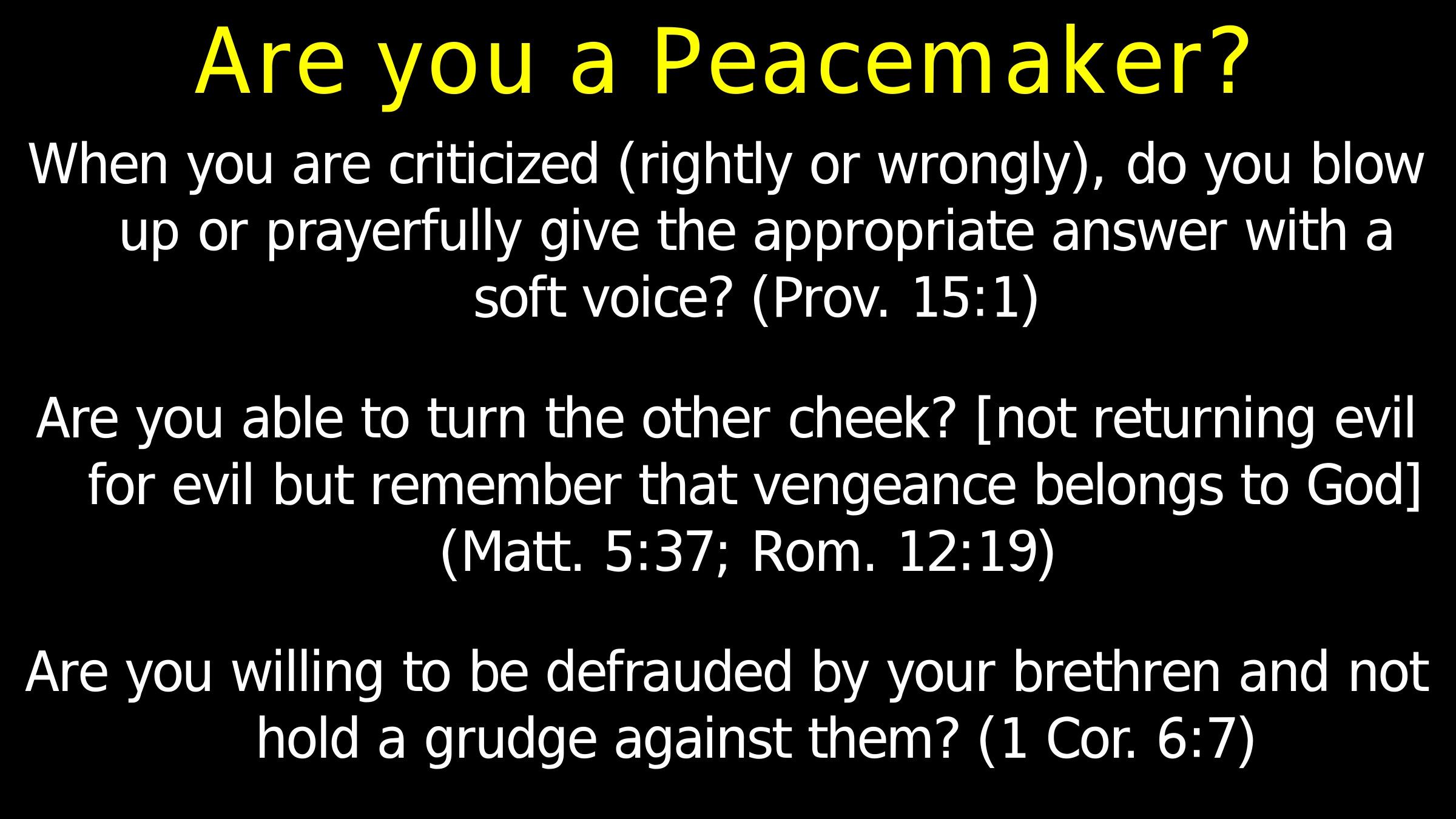

# Are you a Peacemaker?
When you are criticized (rightly or wrongly), do you blow up or prayerfully give the appropriate answer with a soft voice? (Prov. 15:1)

Are you able to turn the other cheek? [not returning evil for evil but remember that vengeance belongs to God] (Matt. 5:37; Rom. 12:19)

Are you willing to be defrauded by your brethren and not hold a grudge against them? (1 Cor. 6:7)